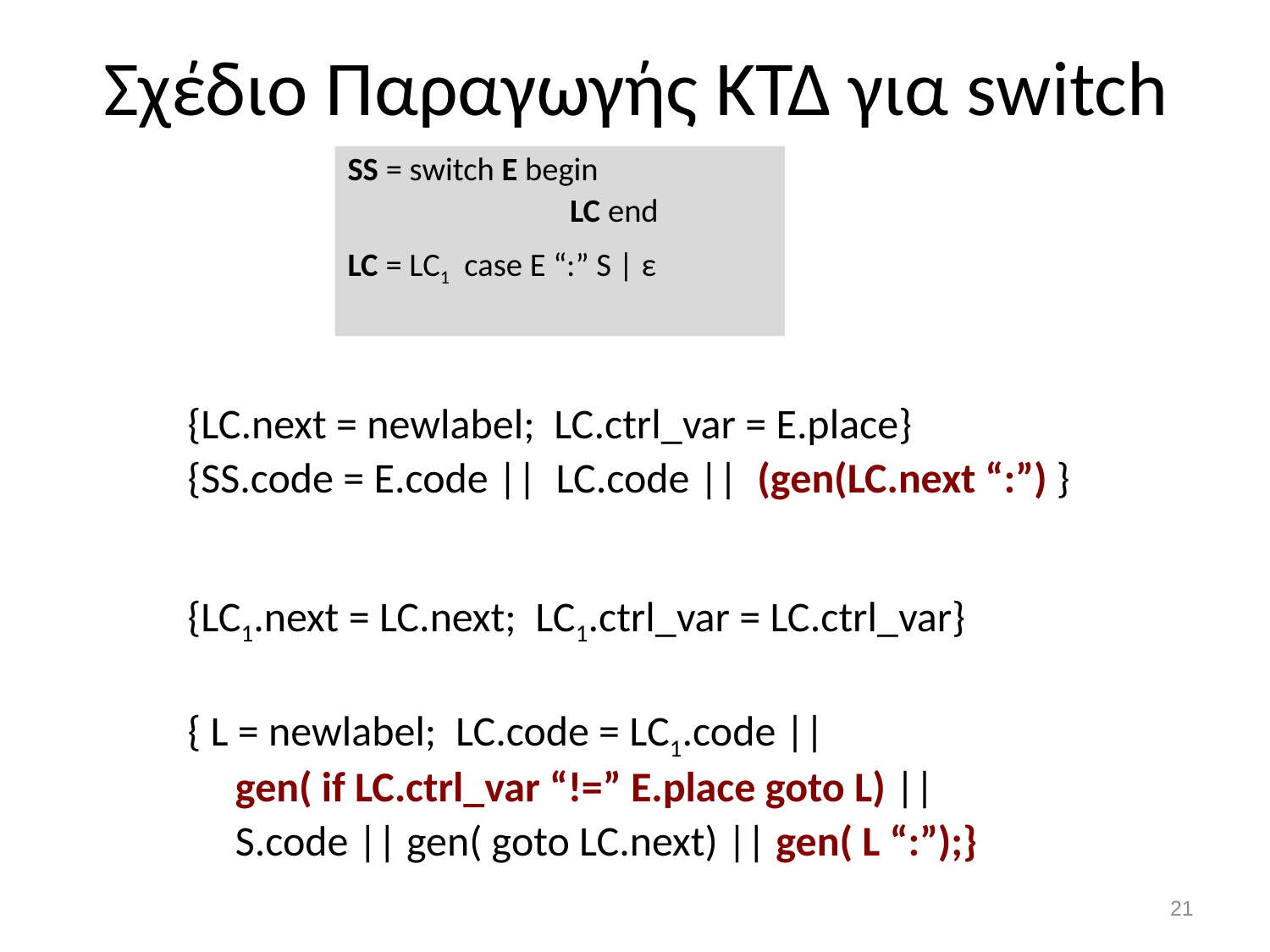

# Σχέδιο Παραγωγής ΚΤΔ για switch
SS = switch E begin
                              LC end
LC = LC1  case E “:” S | ε
{LC.next = newlabel;  LC.ctrl_var = E.place}
{SS.code = E.code ||  LC.code ||  (gen(LC.next “:”) }

{LC1.next = LC.next;  LC1.ctrl_var = LC.ctrl_var}

{ L = newlabel;  LC.code = LC1.code ||
	gen( if LC.ctrl_var “!=” E.place goto L) ||
	S.code || gen( goto LC.next) || gen( L “:”);}
21